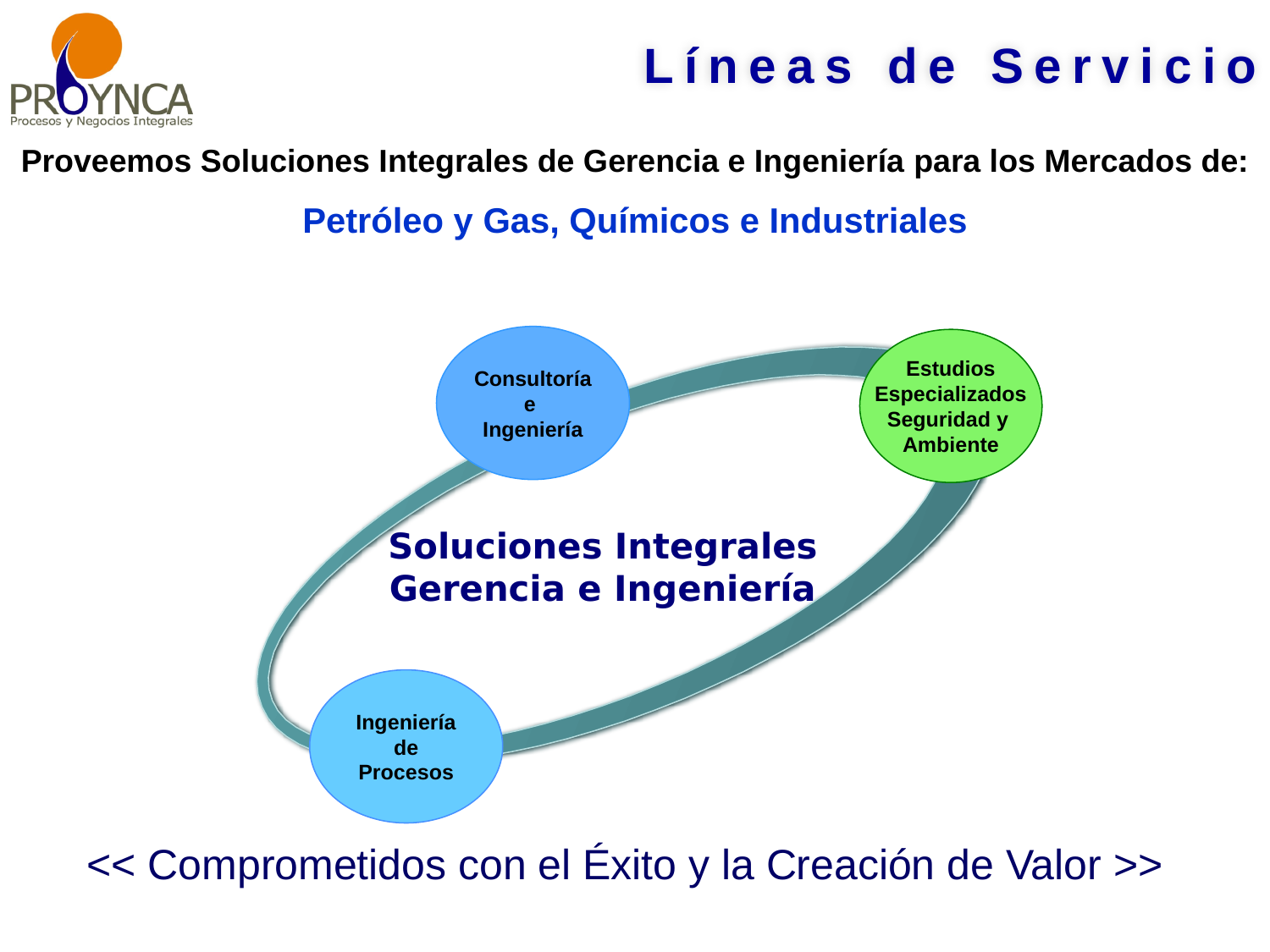

Líneas de Servicio
Proveemos Soluciones Integrales de Gerencia e Ingeniería para los Mercados de:
Petróleo y Gas, Químicos e Industriales
Consultoría
e
Ingeniería
Estudios
Especializados
Seguridad y
Ambiente

Ingeniería
de
Procesos
Soluciones Integrales Gerencia e Ingeniería
<< Comprometidos con el Éxito y la Creación de Valor >>